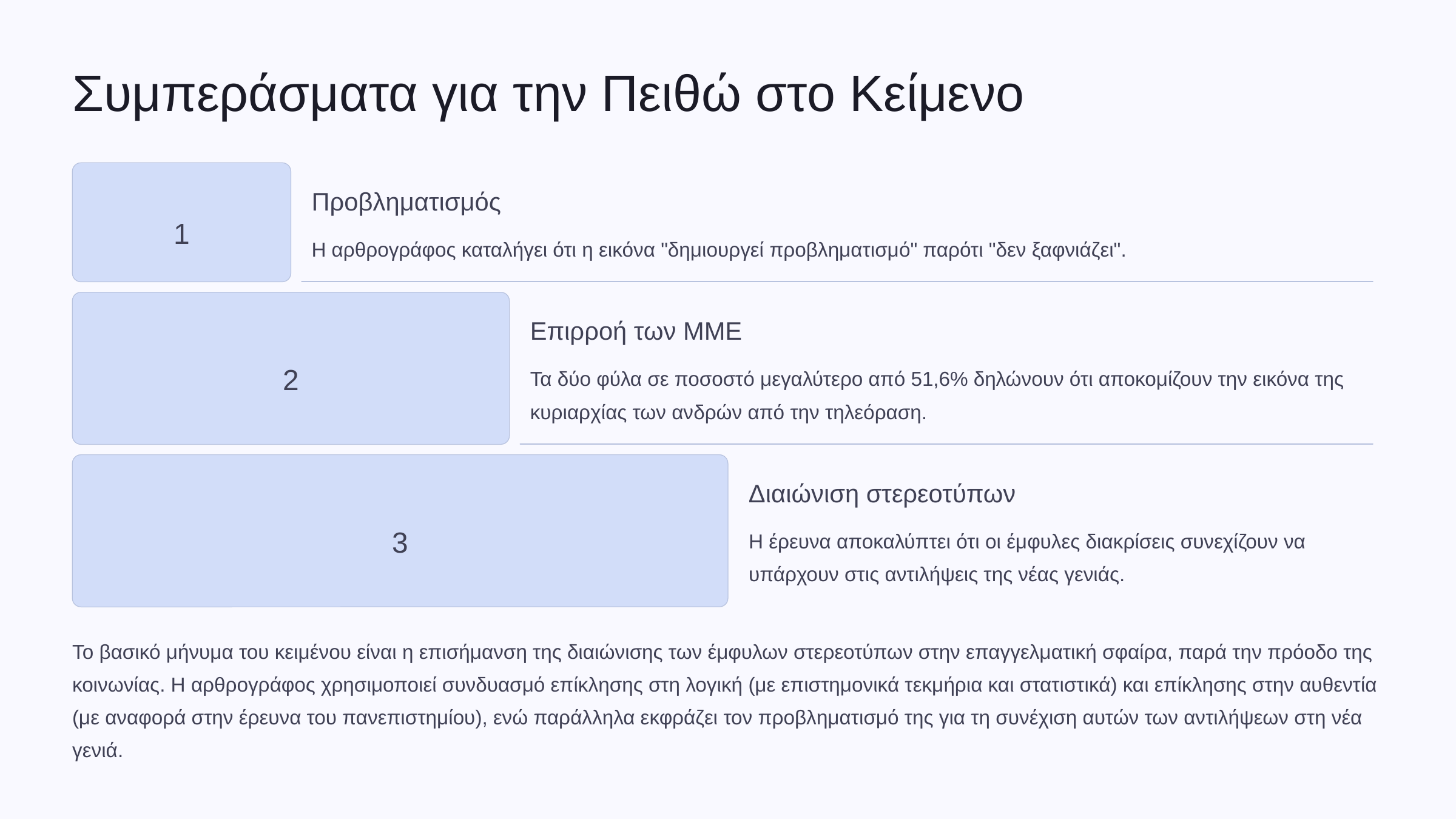

Συμπεράσματα για την Πειθώ στο Κείμενο

Προβληματισμός
1
Η αρθρογράφος καταλήγει ότι η εικόνα "δημιουργεί προβληματισμό" παρότι "δεν ξαφνιάζει".

Επιρροή των ΜΜΕ
2
Τα δύο φύλα σε ποσοστό μεγαλύτερο από 51,6% δηλώνουν ότι αποκομίζουν την εικόνα της κυριαρχίας των ανδρών από την τηλεόραση.

Διαιώνιση στερεοτύπων
3
Η έρευνα αποκαλύπτει ότι οι έμφυλες διακρίσεις συνεχίζουν να υπάρχουν στις αντιλήψεις της νέας γενιάς.
Το βασικό μήνυμα του κειμένου είναι η επισήμανση της διαιώνισης των έμφυλων στερεοτύπων στην επαγγελματική σφαίρα, παρά την πρόοδο της κοινωνίας. Η αρθρογράφος χρησιμοποιεί συνδυασμό επίκλησης στη λογική (με επιστημονικά τεκμήρια και στατιστικά) και επίκλησης στην αυθεντία (με αναφορά στην έρευνα του πανεπιστημίου), ενώ παράλληλα εκφράζει τον προβληματισμό της για τη συνέχιση αυτών των αντιλήψεων στη νέα γενιά.